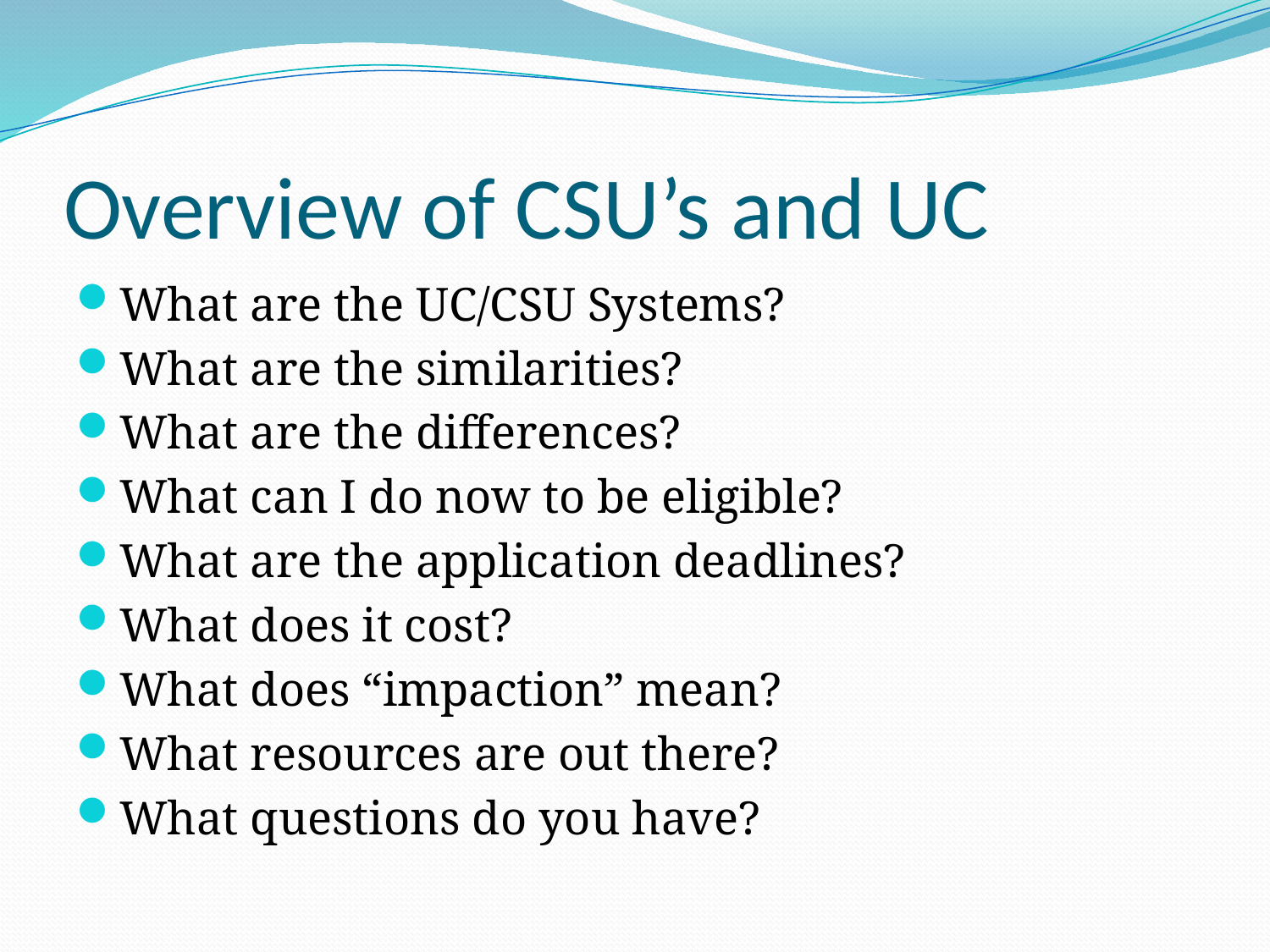

# Overview of CSU’s and UC
What are the UC/CSU Systems?
What are the similarities?
What are the differences?
What can I do now to be eligible?
What are the application deadlines?
What does it cost?
What does “impaction” mean?
What resources are out there?
What questions do you have?